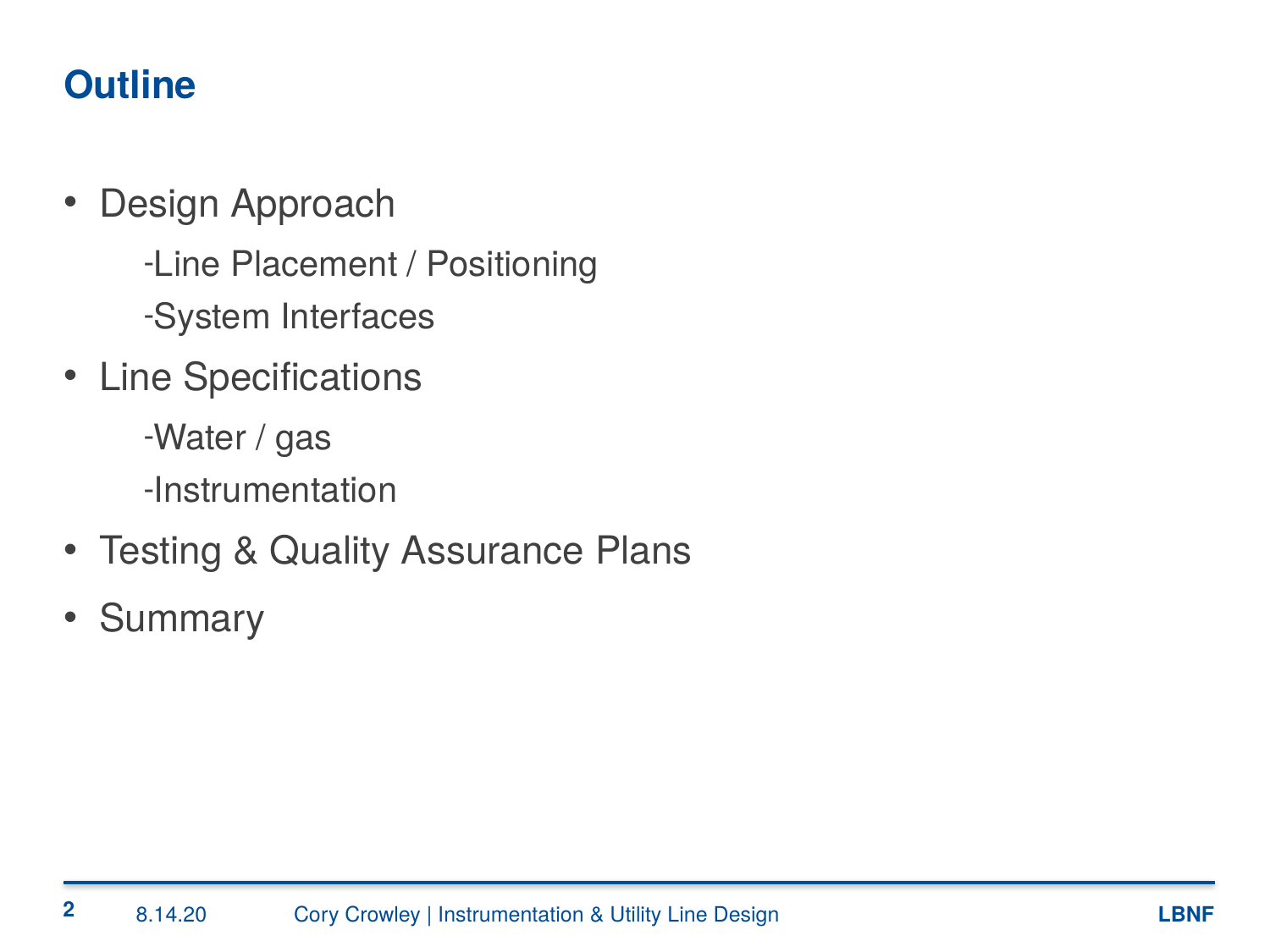

# Outline
Design Approach
Line Placement / Positioning
System Interfaces
Line Specifications
Water / gas
Instrumentation
Testing & Quality Assurance Plans
Summary
2
8.14.20
Cory Crowley | Instrumentation & Utility Line Design